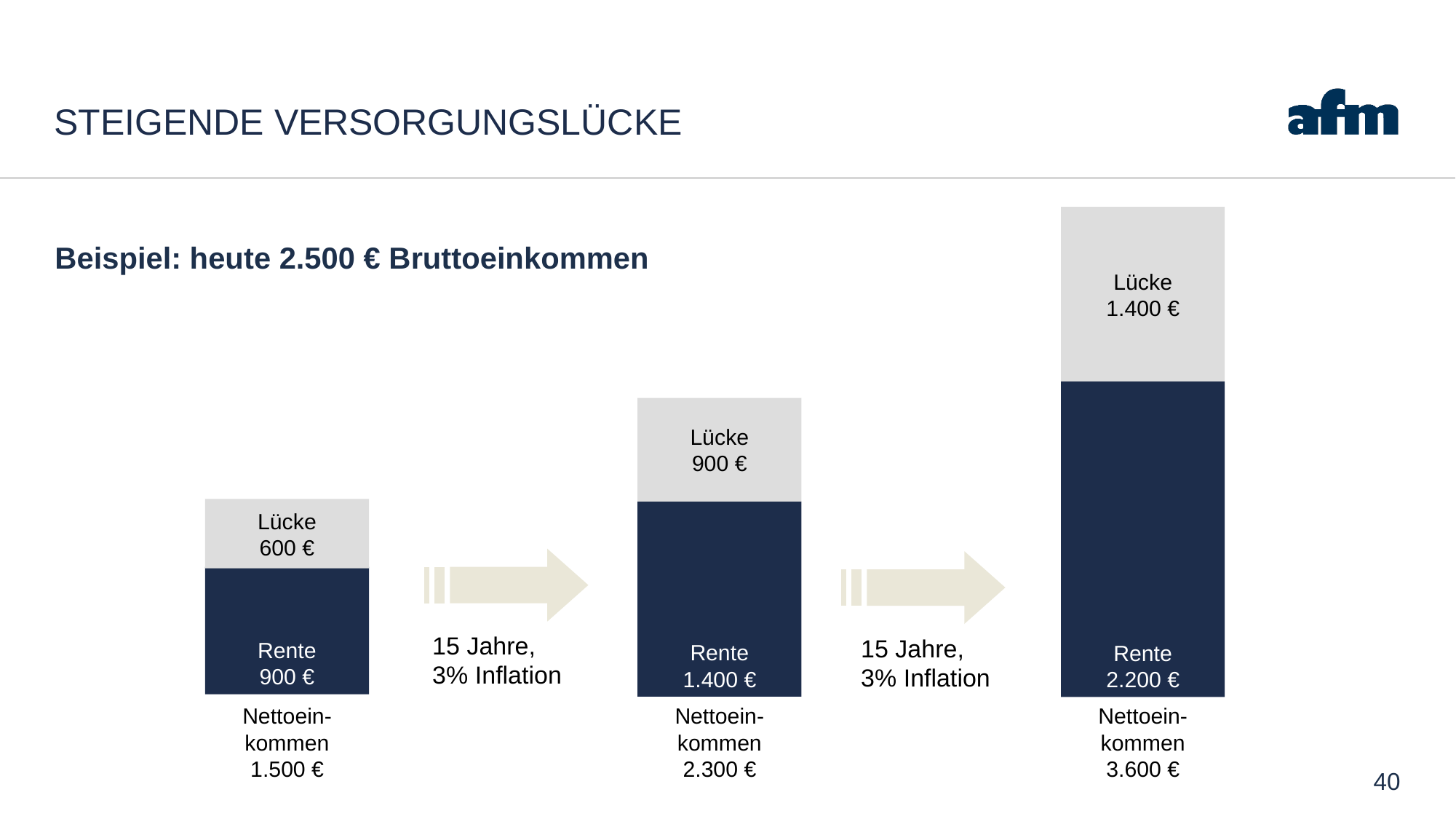

# Steigende Versorgungslücke
Lücke
1.400 €
Rente
2.200 €
Nettoein-
kommen
3.600 €
Beispiel: heute 2.500 € Bruttoeinkommen
Lücke
900 €
Rente
1.400 €
Nettoein-
kommen
2.300 €
Lücke
600 €
Rente
900 €
Nettoein-
kommen
1.500 €

15 Jahre,
3% Inflation

15 Jahre,
3% Inflation
 40